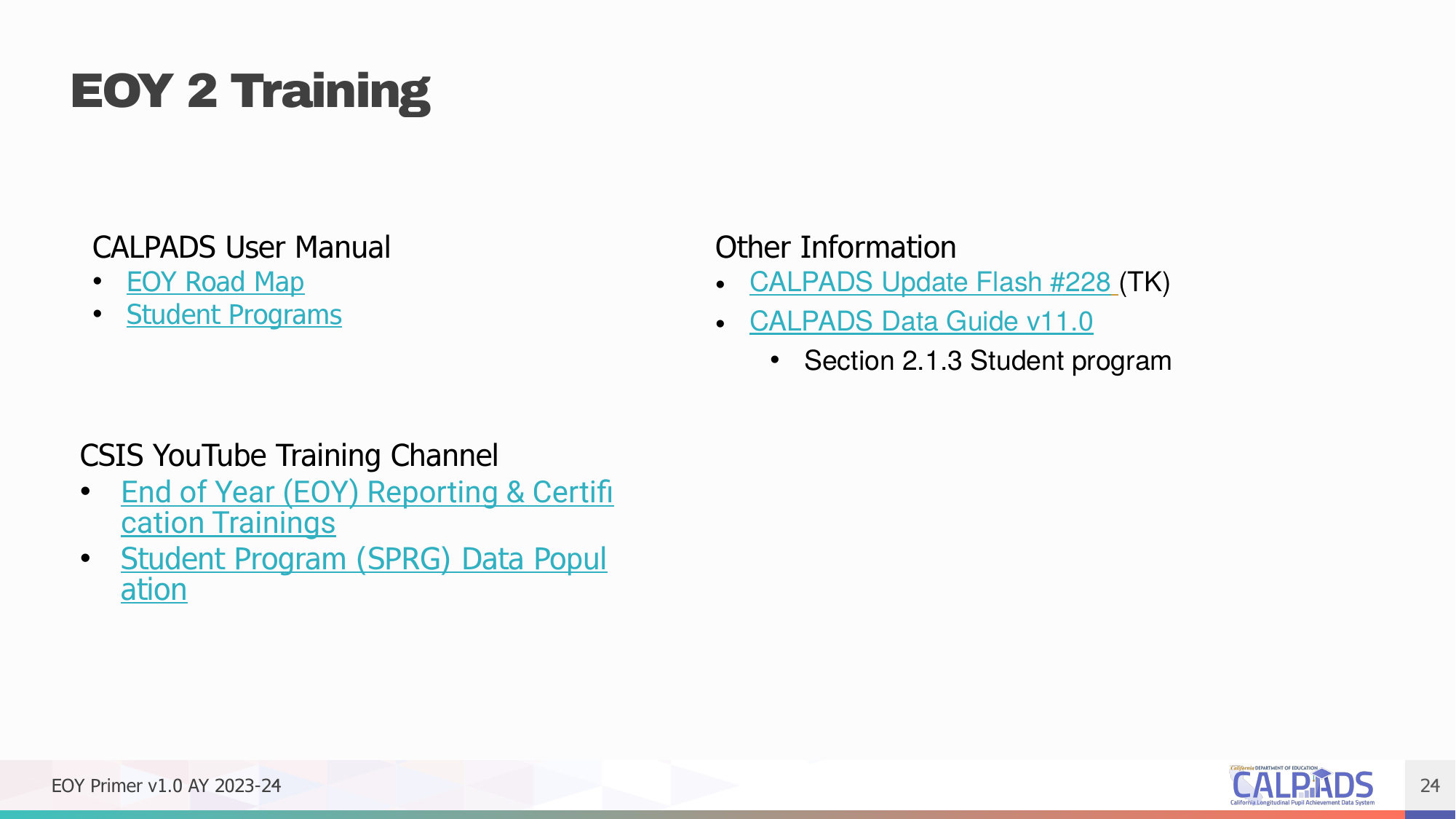

EOY 2 Training
CALPADS User Manual
EOY Road Map
Student Programs

Other Information
CALPADS Update Flash #228 (TK)
CALPADS Data Guide v11.0
Section 2.1.3 Student program

CSIS YouTube Training Channel
End of Year (EOY) Reporting & Certification Trainings
Student Program (SPRG) Data Population

EOY Primer v1.0 AY 2023-24
24